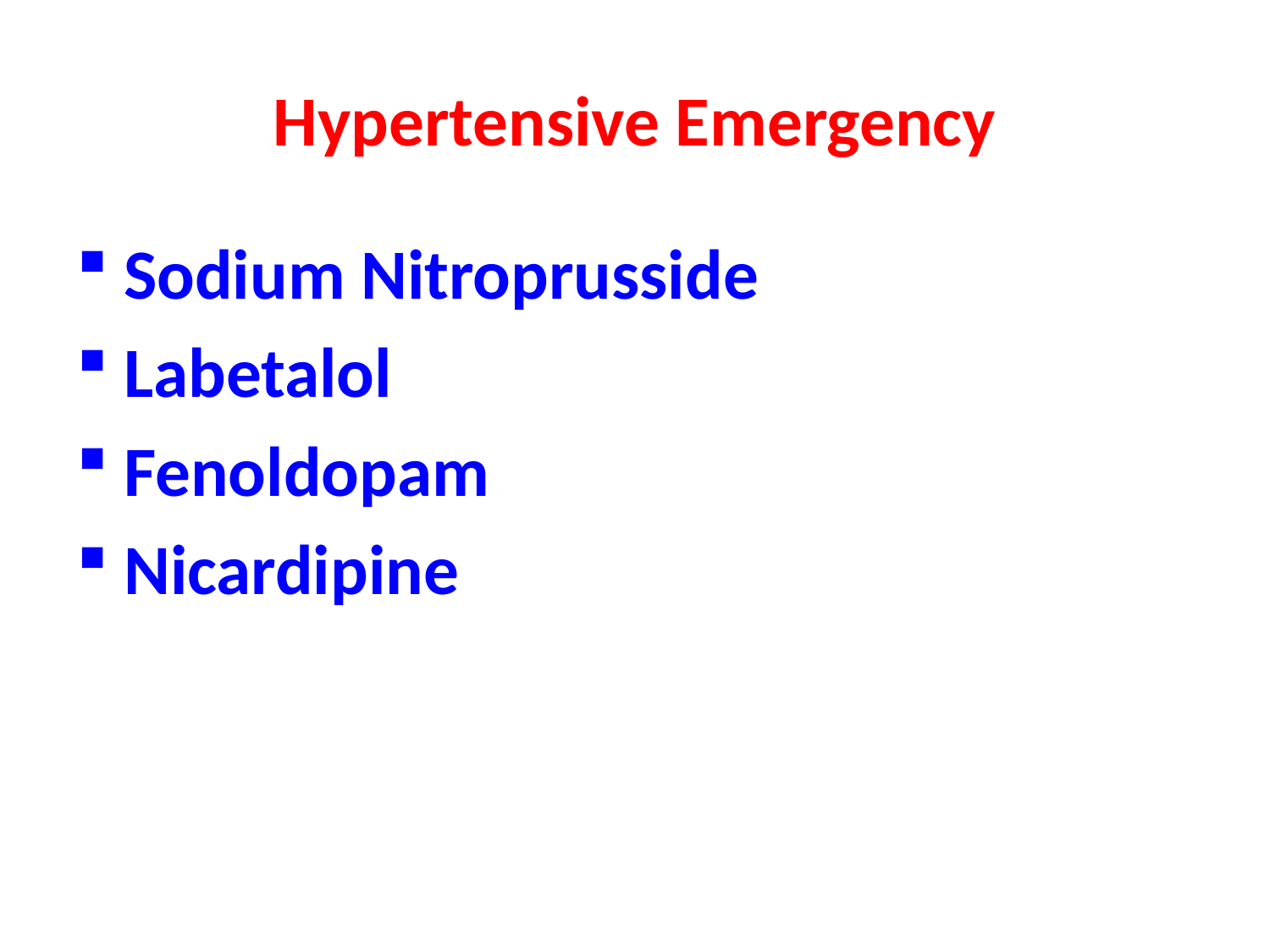

# Hypertensive Emergency
Sodium Nitroprusside
Labetalol
Fenoldopam
Nicardipine